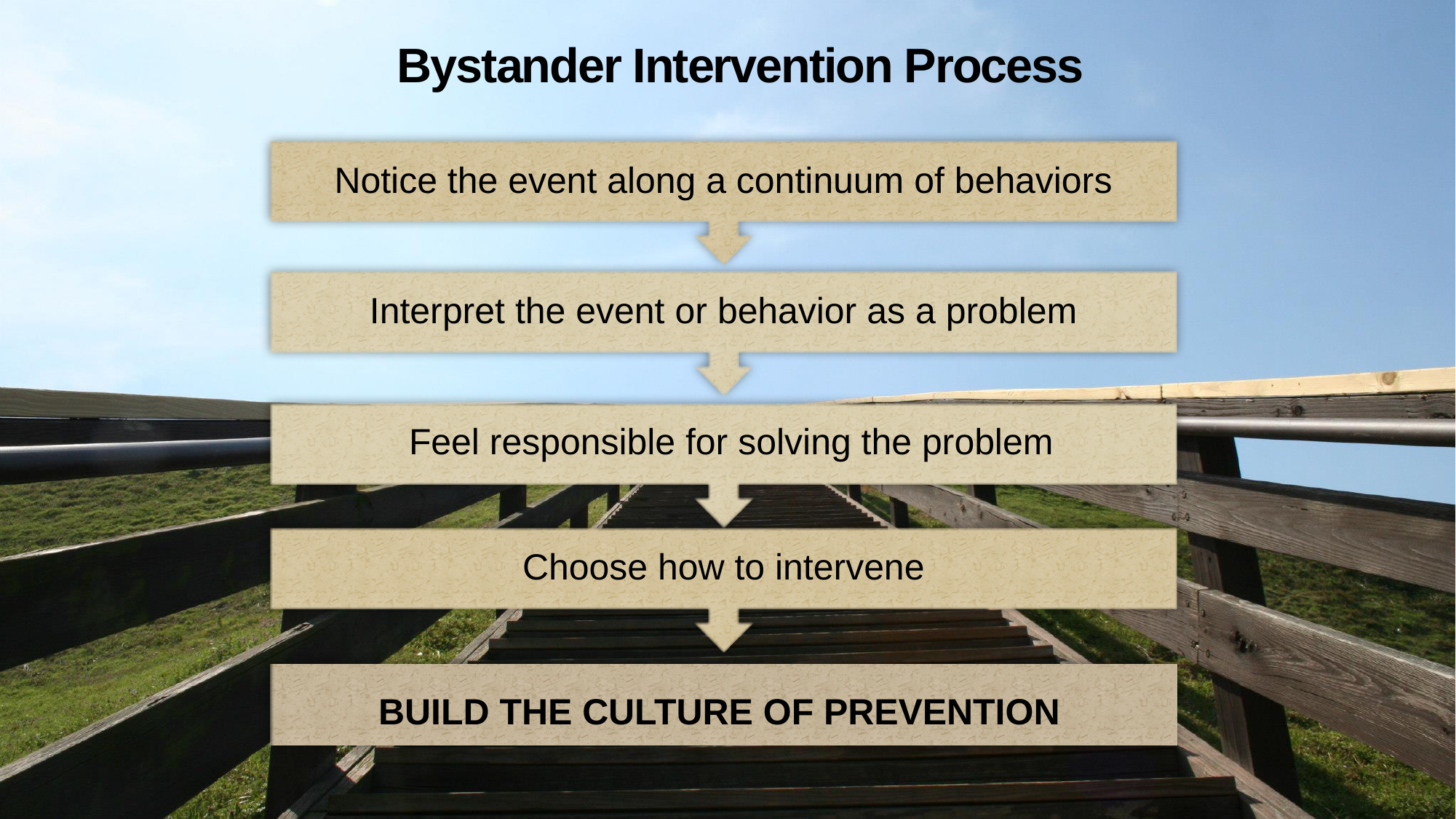

Bystander Intervention Process

Notice the event along a continuum of behaviors

Interpret the event or behavior as a problem
Feel responsible for solving the problem

Choose how to intervene

    BUILD THE CULTURE OF PREVENTION